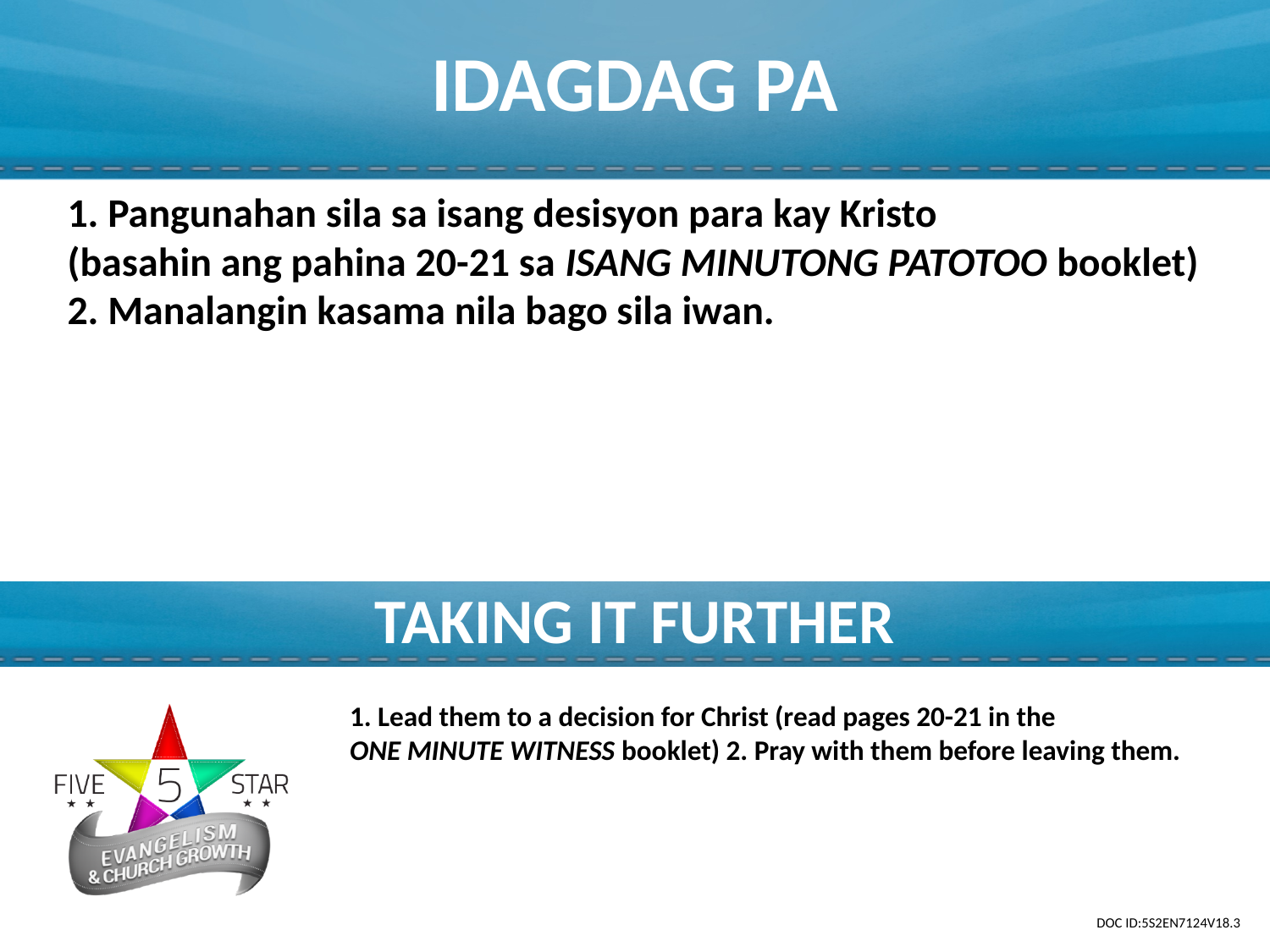

IDAGDAG PA
1. Pangunahan sila sa isang desisyon para kay Kristo
(basahin ang pahina 20-21 sa ISANG MINUTONG PATOTOO booklet)
2. Manalangin kasama nila bago sila iwan.
TAKING IT FURTHER
1. Lead them to a decision for Christ (read pages 20-21 in the
ONE MINUTE WITNESS booklet) 2. Pray with them before leaving them.
DOC ID:5S2EN7124V18.3